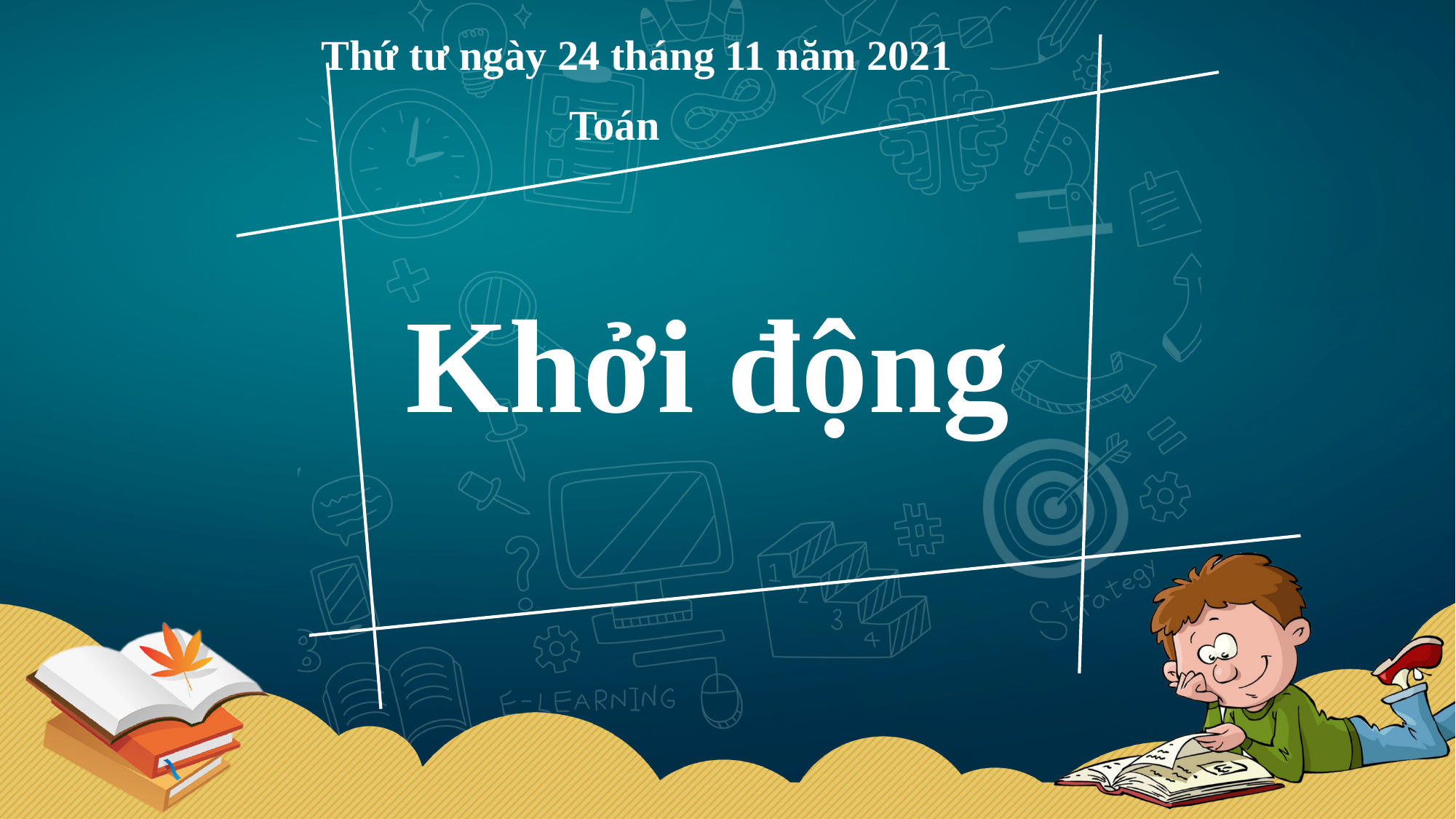

Thứ tư ngày 24 tháng 11 năm 2021
Toán
Khởi động